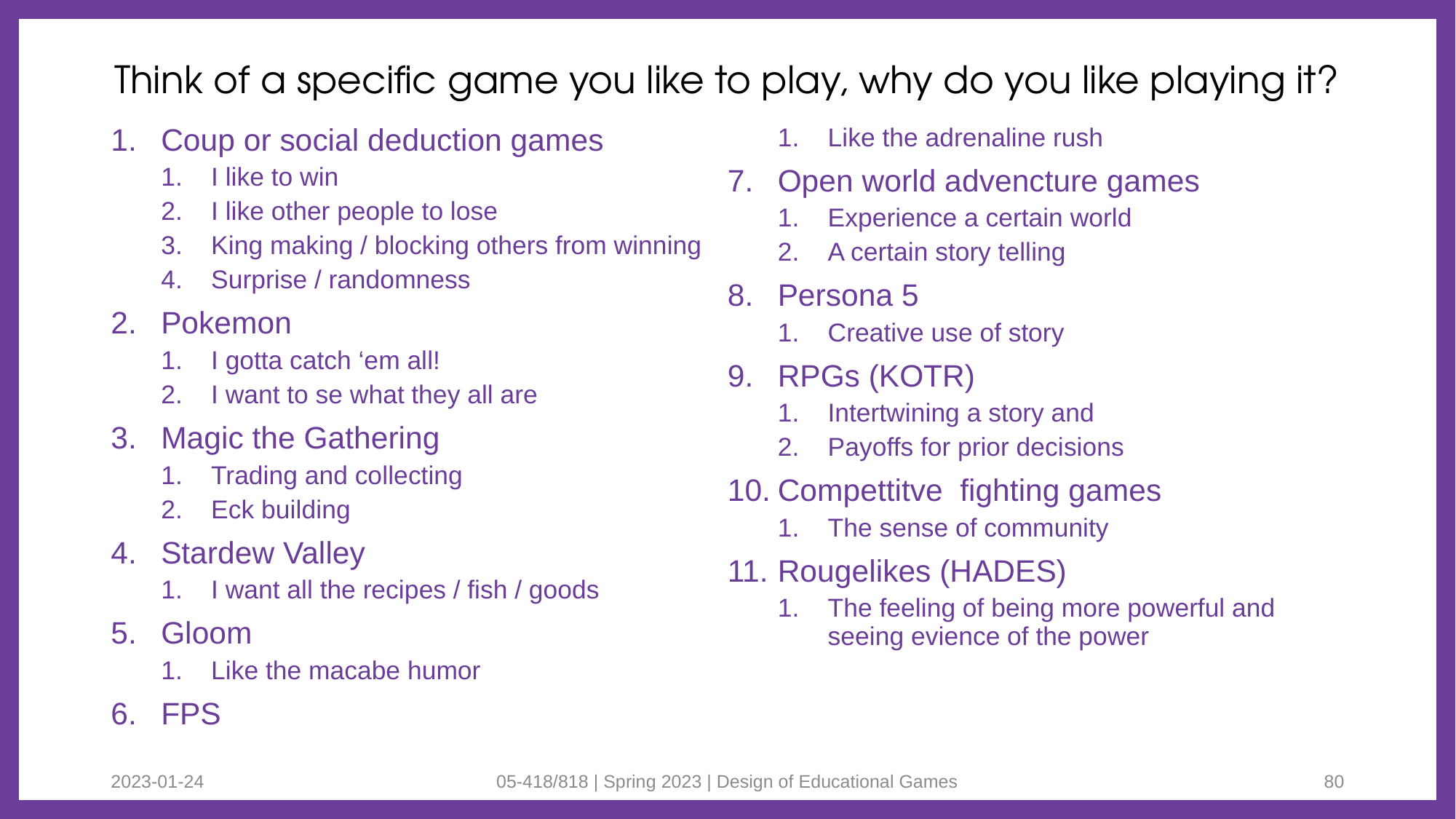

# Think of a specific game you like to play, why do you like playing it?
Coup or social deduction games
I like to win
I like other people to lose
King making / blocking others from winning
Surprise / randomness
Pokemon
I gotta catch ‘em all!
I want to se what they all are
Magic the Gathering
Trading and collecting
Eck building
Stardew Valley
I want all the recipes / fish / goods
Gloom
Like the macabe humor
FPS
Like the adrenaline rush
Open world advencture games
Experience a certain world
A certain story telling
Persona 5
Creative use of story
RPGs (KOTR)
Intertwining a story and
Payoffs for prior decisions
Compettitve  fighting games
The sense of community
Rougelikes (HADES)
The feeling of being more powerful and seeing evience of the power

2023-01-24
05-418/818 | Spring 2023 | Design of Educational Games
80